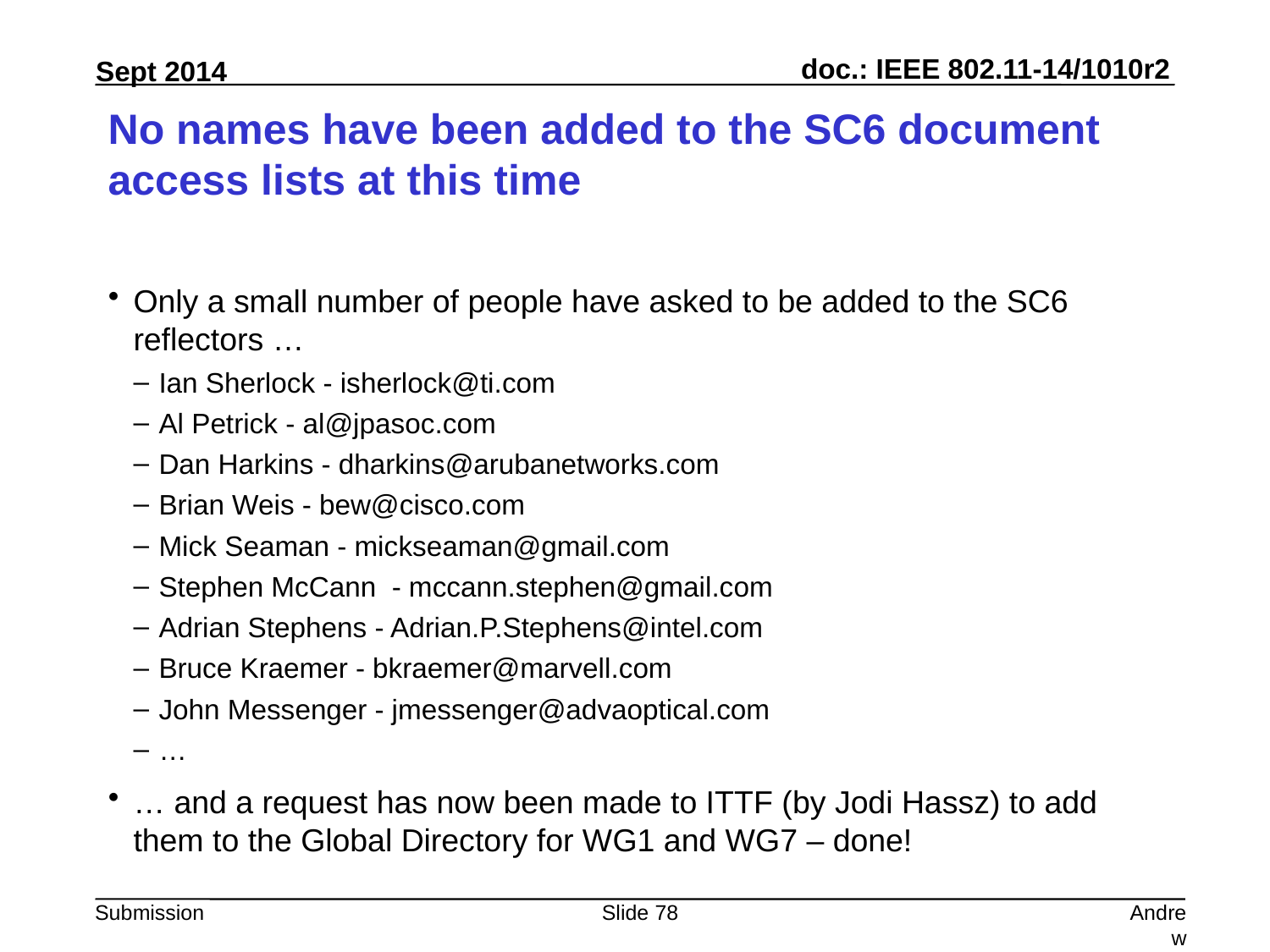

# No names have been added to the SC6 document access lists at this time
Only a small number of people have asked to be added to the SC6 reflectors …
Ian Sherlock - isherlock@ti.com
Al Petrick - al@jpasoc.com
Dan Harkins - dharkins@arubanetworks.com
Brian Weis - bew@cisco.com
Mick Seaman - mickseaman@gmail.com
Stephen McCann  - mccann.stephen@gmail.com
Adrian Stephens - Adrian.P.Stephens@intel.com
Bruce Kraemer - bkraemer@marvell.com
John Messenger - jmessenger@advaoptical.com
…
… and a request has now been made to ITTF (by Jodi Hassz) to add them to the Global Directory for WG1 and WG7 – done!
Slide 78
Andrew Myles, Cisco